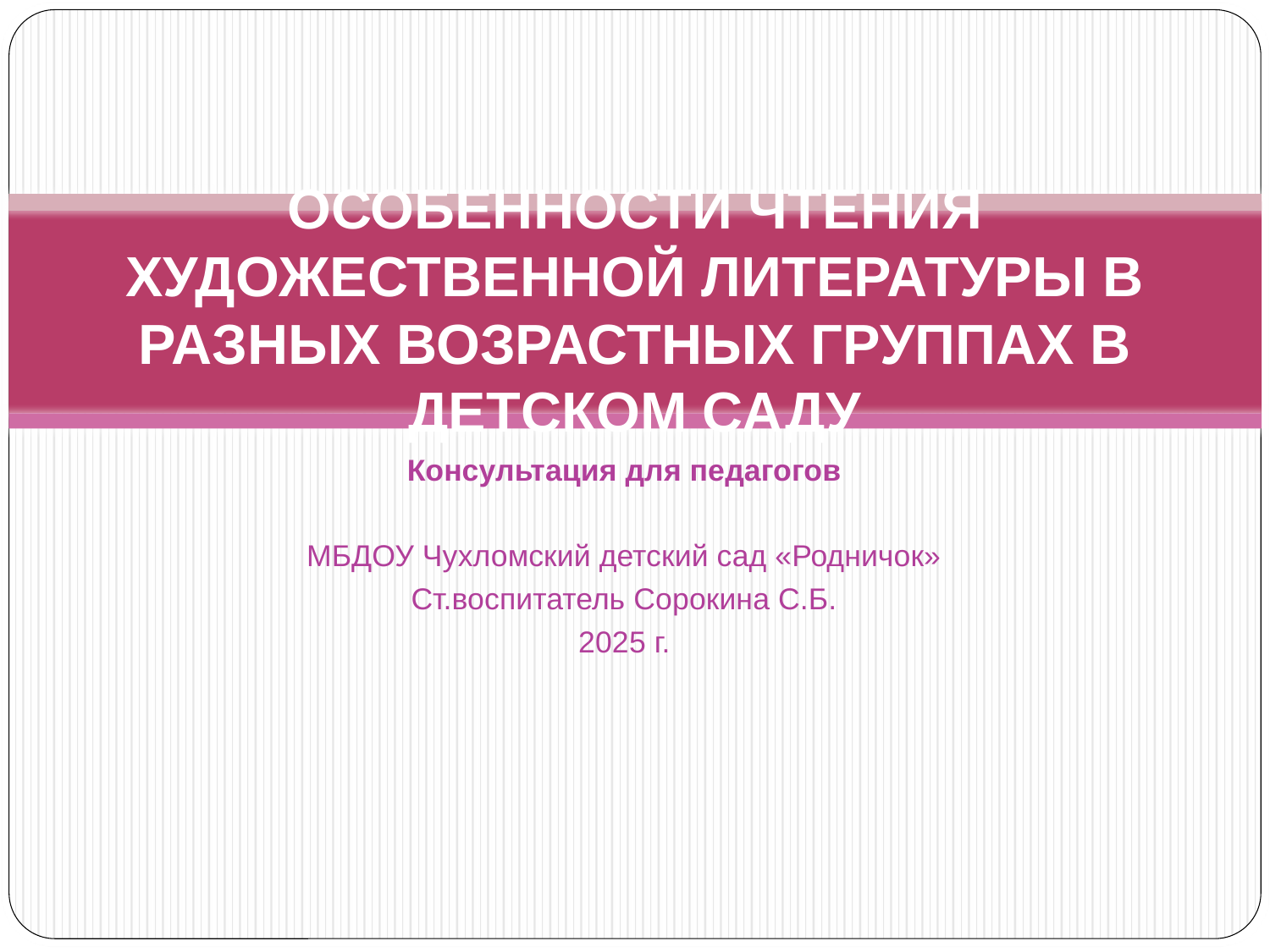

# ОСОБЕННОСТИ ЧТЕНИЯ ХУДОЖЕСТВЕННОЙ ЛИТЕРАТУРЫ В РАЗНЫХ ВОЗРАСТНЫХ ГРУППАХ В ДЕТСКОМ САДУ
Консультация для педагогов

МБДОУ Чухломский детский сад «Родничок»
Ст.воспитатель Сорокина С.Б.
2025 г.